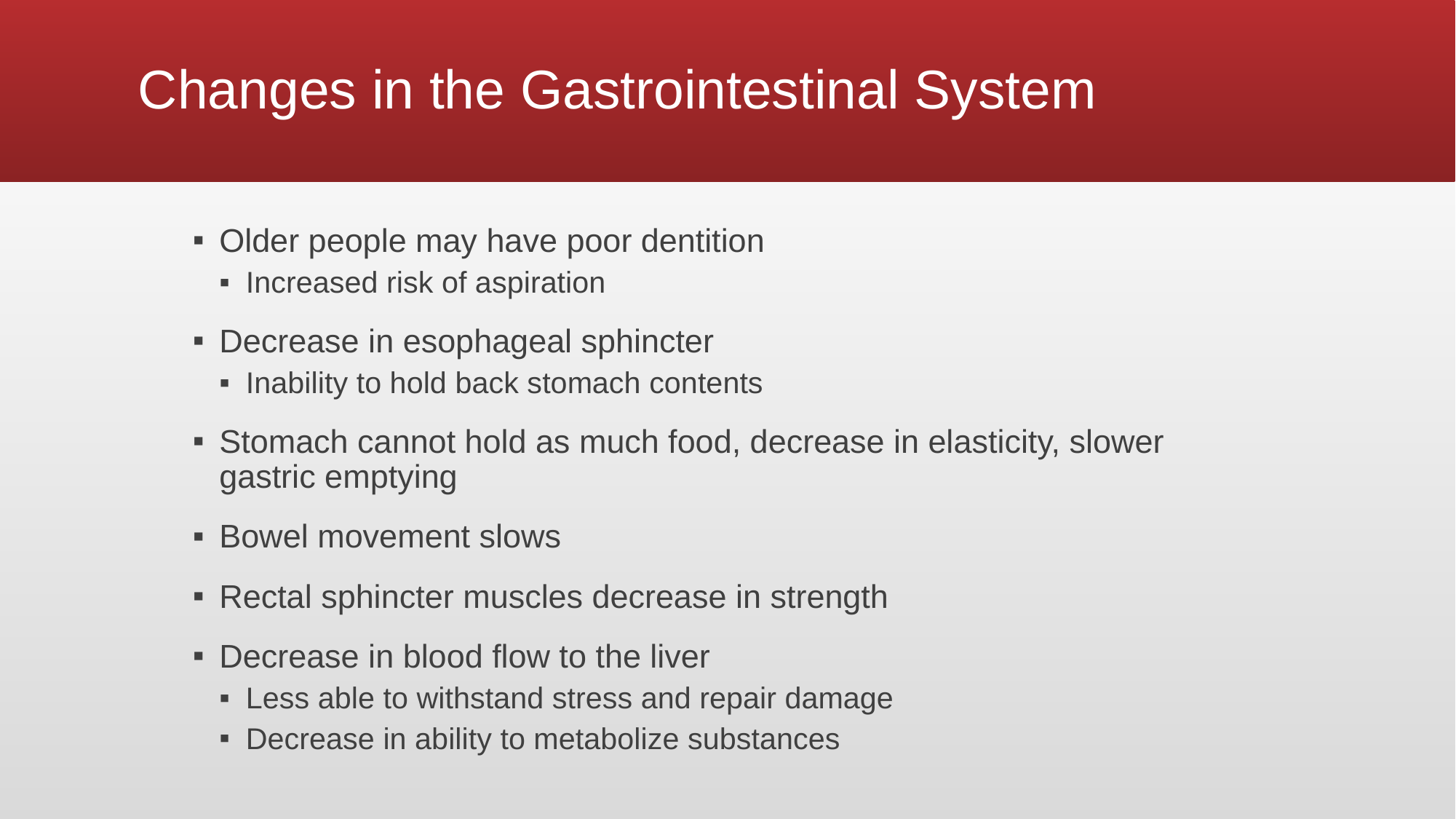

# Changes in the Gastrointestinal System
Older people may have poor dentition
Increased risk of aspiration
Decrease in esophageal sphincter
Inability to hold back stomach contents
Stomach cannot hold as much food, decrease in elasticity, slower gastric emptying
Bowel movement slows
Rectal sphincter muscles decrease in strength
Decrease in blood flow to the liver
Less able to withstand stress and repair damage
Decrease in ability to metabolize substances